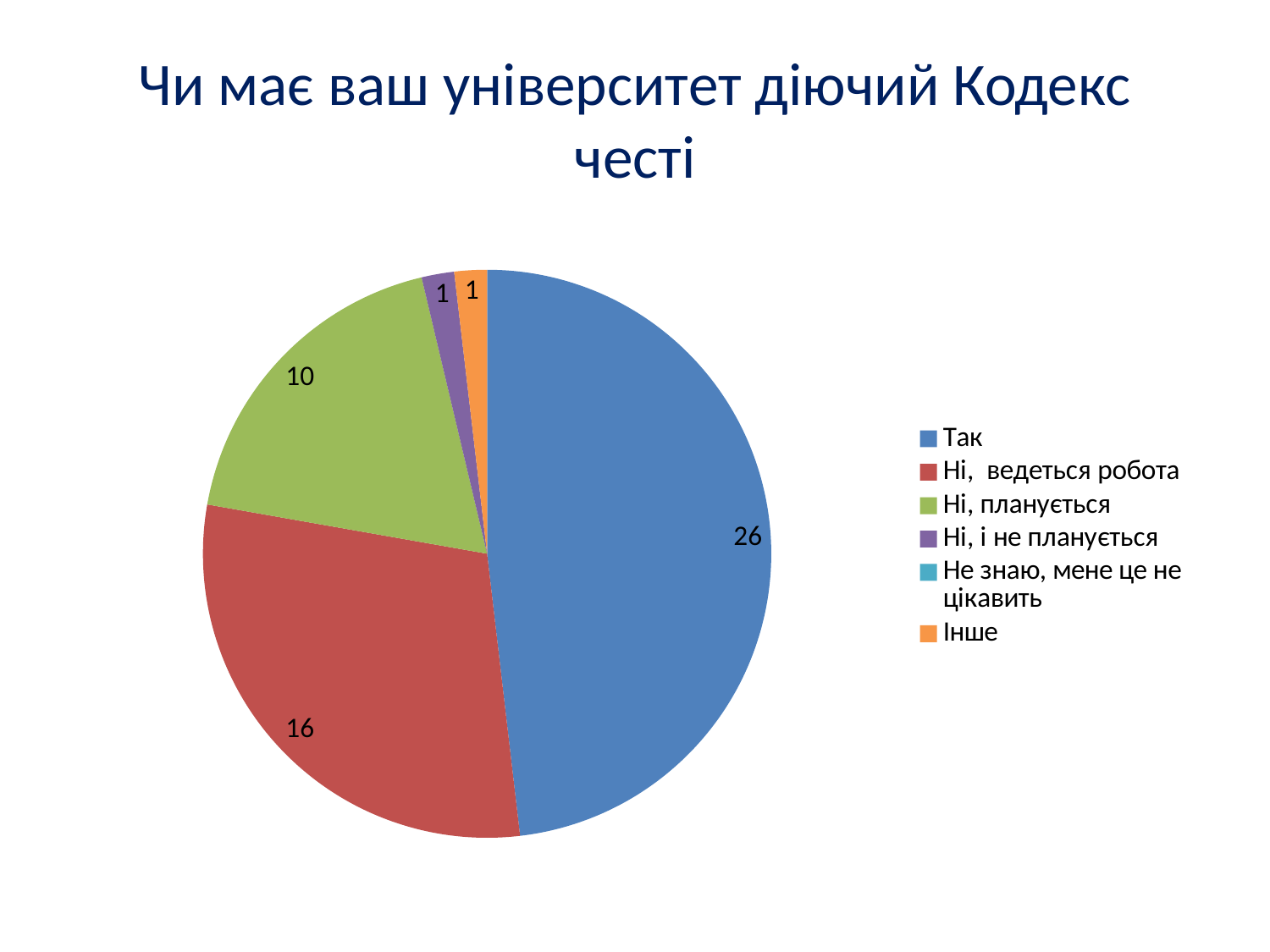

# Чи має ваш університет діючий Кодекс честі

### Chart

| Category |  |
|---|---|
| Так | 26.0 |
| Ні,  ведеться робота  | 16.0 |
| Ні, планується  | 10.0 |
| Ні, і не планується | 1.0 |
| Не знаю, мене це не цікавить | 0.0 |
| Інше | 1.0 |